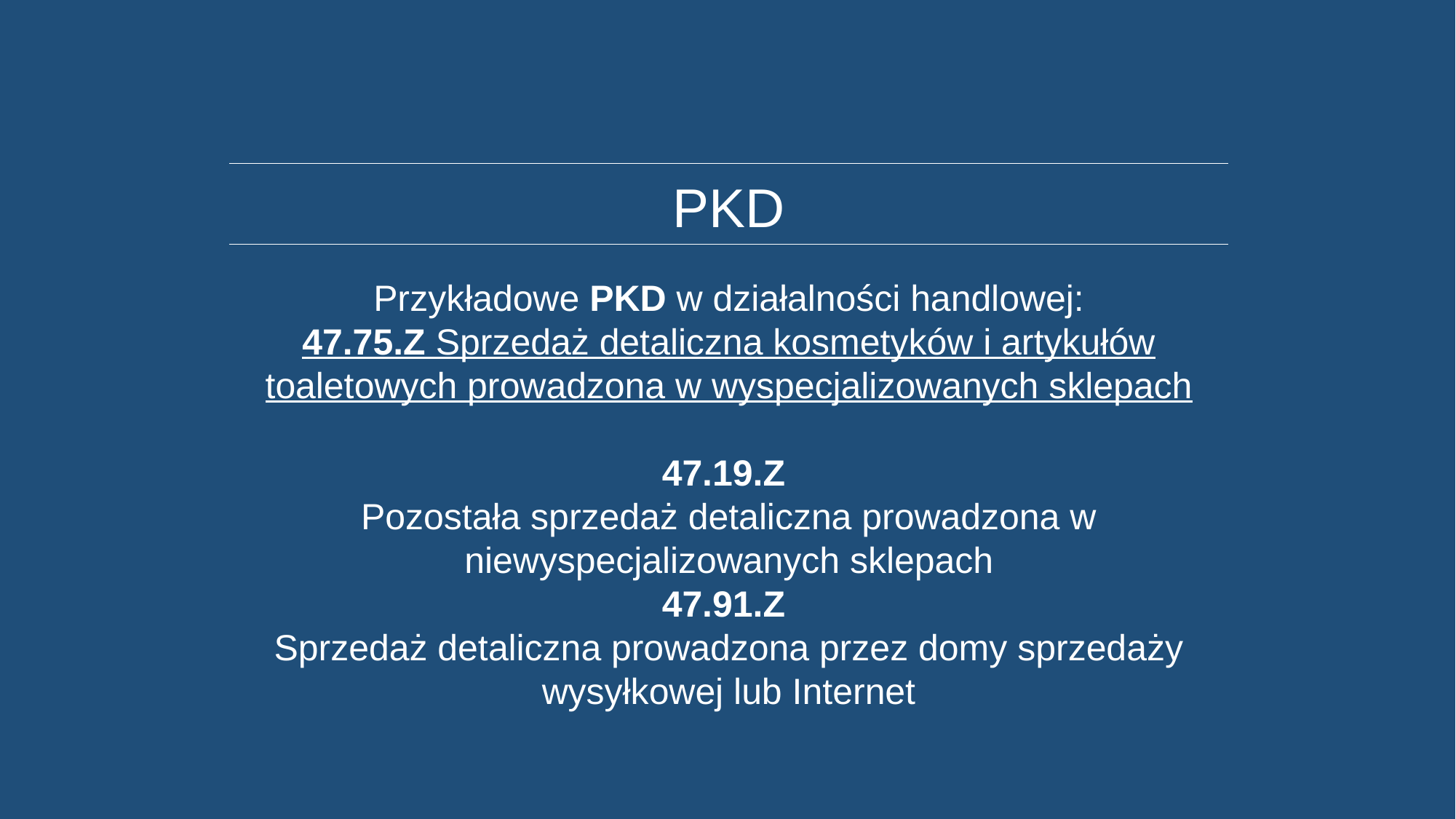

PKD
Przykładowe PKD w działalności handlowej:
47.75.Z Sprzedaż detaliczna kosmetyków i artykułów toaletowych prowadzona w wyspecjalizowanych sklepach

47.19.Z
Pozostała sprzedaż detaliczna prowadzona w niewyspecjalizowanych sklepach
47.91.Z
Sprzedaż detaliczna prowadzona przez domy sprzedaży wysyłkowej lub Internet